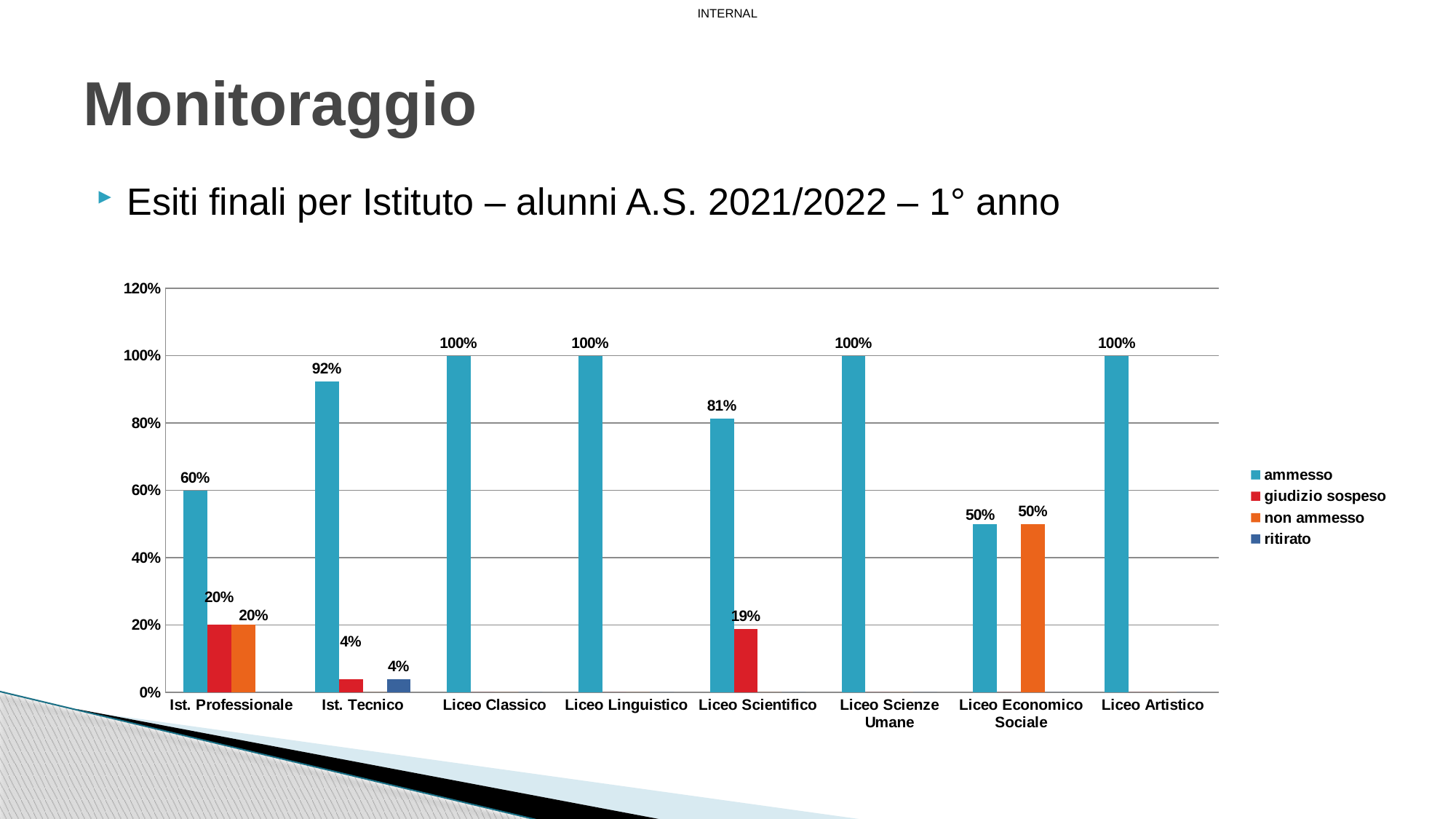

# Monitoraggio
Esiti finali per Istituto – alunni A.S. 2021/2022 – 1° anno

### Chart

| Category | ammesso | giudizio sospeso | non ammesso | ritirato |
|---|---|---|---|---|
| Ist. Professionale | 0.6 | 0.2 | 0.2 | 0.0 |
| Ist. Tecnico | 0.9230769230769231 | 0.038461538461538464 | 0.0 | 0.038461538461538464 |
| Liceo Classico | 1.0 | 0.0 | 0.0 | 0.0 |
| Liceo Linguistico | 1.0 | 0.0 | 0.0 | 0.0 |
| Liceo Scientifico | 0.8125 | 0.1875 | 0.0 | 0.0 |
| Liceo Scienze Umane | 1.0 | 0.0 | 0.0 | 0.0 |
| Liceo Economico Sociale | 0.5 | 0.0 | 0.5 | 0.0 |
| Liceo Artistico | 1.0 | 0.0 | 0.0 | 0.0 |